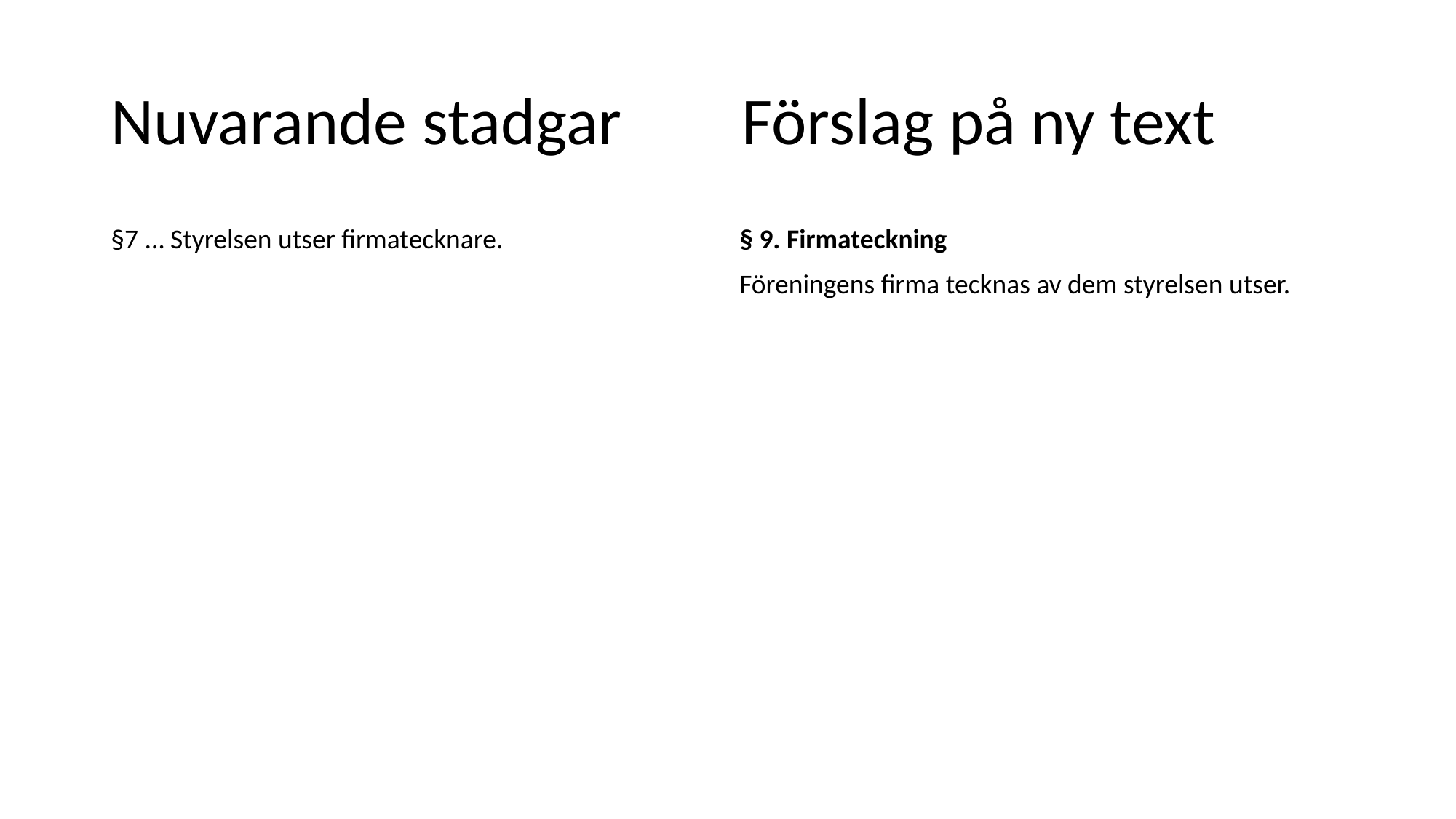

# Nuvarande stadgar        Förslag på ny text
§ 9. Firmateckning
Föreningens firma tecknas av dem styrelsen utser.

§7	… Styrelsen utser firmatecknare.